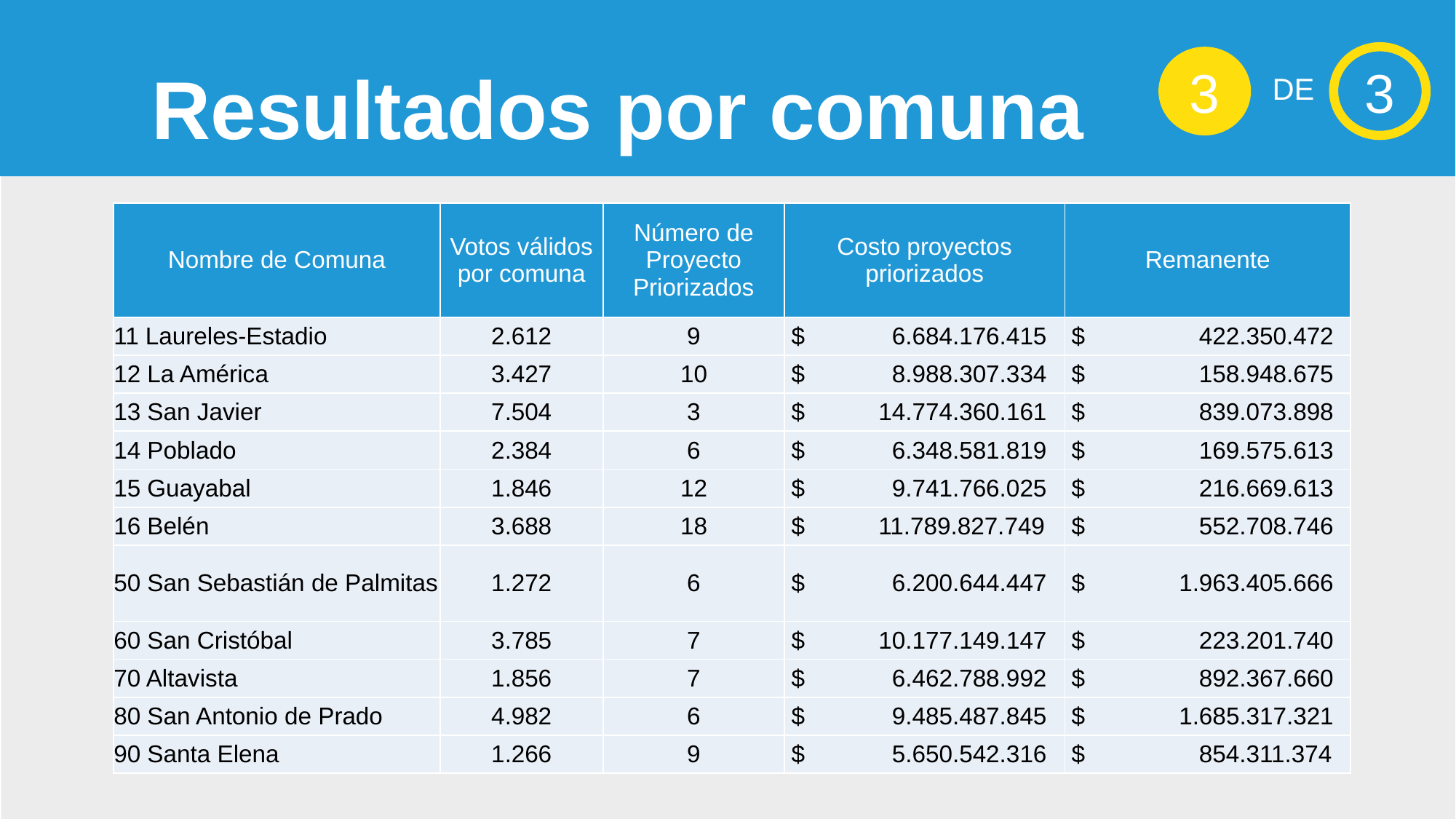

Resultados por comuna
3
3
DE
| Nombre de Comuna | Votos válidos por comuna | Número de Proyecto Priorizados | Costo proyectos priorizados | Remanente |
| --- | --- | --- | --- | --- |
| 11 Laureles-Estadio | 2.612 | 9 | $ 6.684.176.415 | $ 422.350.472 |
| 12 La América | 3.427 | 10 | $ 8.988.307.334 | $ 158.948.675 |
| 13 San Javier | 7.504 | 3 | $ 14.774.360.161 | $ 839.073.898 |
| 14 Poblado | 2.384 | 6 | $ 6.348.581.819 | $ 169.575.613 |
| 15 Guayabal | 1.846 | 12 | $ 9.741.766.025 | $ 216.669.613 |
| 16 Belén | 3.688 | 18 | $ 11.789.827.749 | $ 552.708.746 |
| 50 San Sebastián de Palmitas | 1.272 | 6 | $ 6.200.644.447 | $ 1.963.405.666 |
| 60 San Cristóbal | 3.785 | 7 | $ 10.177.149.147 | $ 223.201.740 |
| 70 Altavista | 1.856 | 7 | $ 6.462.788.992 | $ 892.367.660 |
| 80 San Antonio de Prado | 4.982 | 6 | $ 9.485.487.845 | $ 1.685.317.321 |
| 90 Santa Elena | 1.266 | 9 | $ 5.650.542.316 | $ 854.311.374 |